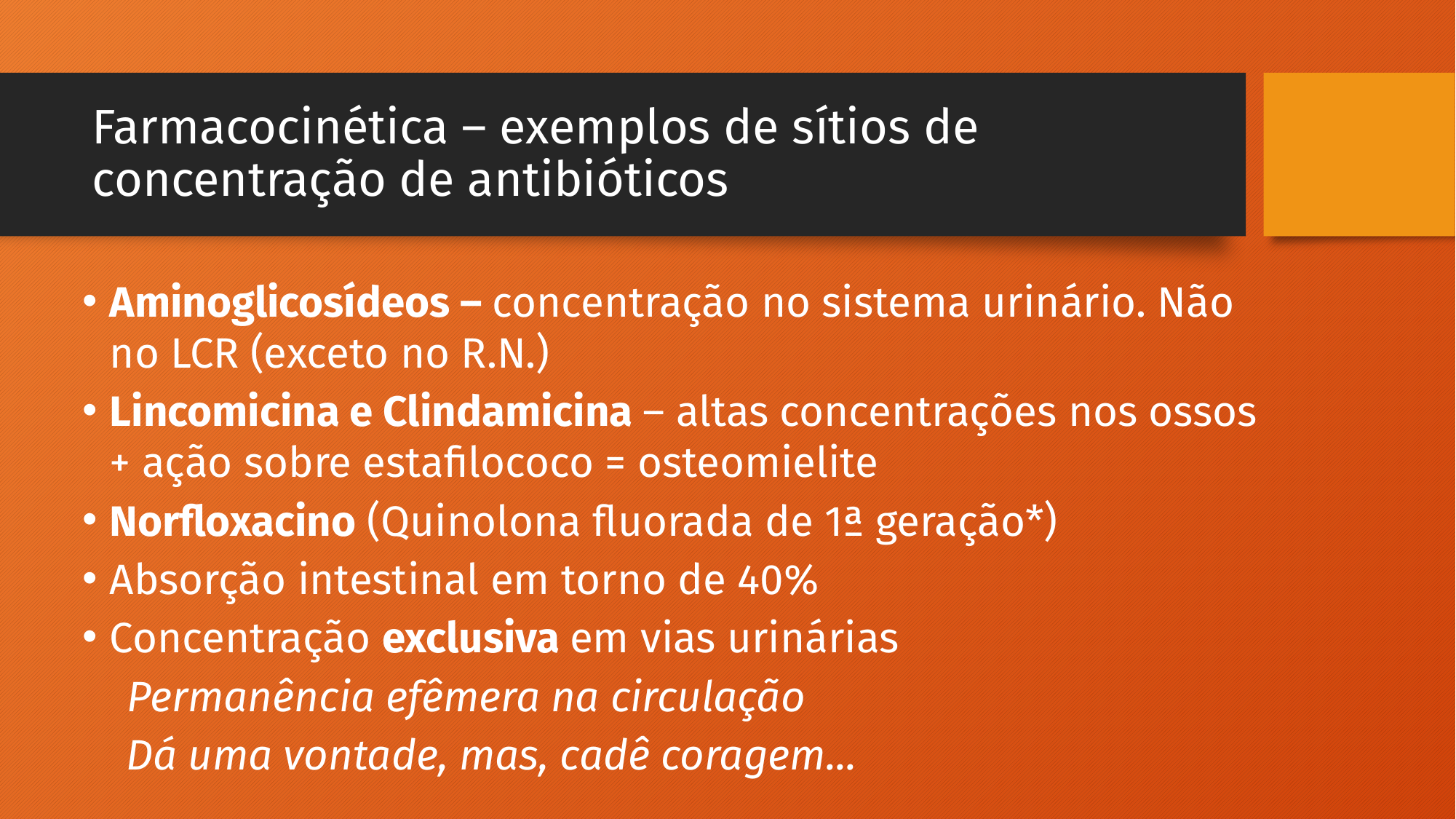

# Farmacocinética – exemplos de sítios de concentração de antibióticos
Aminoglicosídeos – concentração no sistema urinário. Não no LCR (exceto no R.N.)
Lincomicina e Clindamicina – altas concentrações nos ossos + ação sobre estafilococo = osteomielite
Norfloxacino (Quinolona fluorada de 1ª geração*)
Absorção intestinal em torno de 40%
Concentração exclusiva em vias urinárias
    Permanência efêmera na circulação
    Dá uma vontade, mas, cadê coragem...